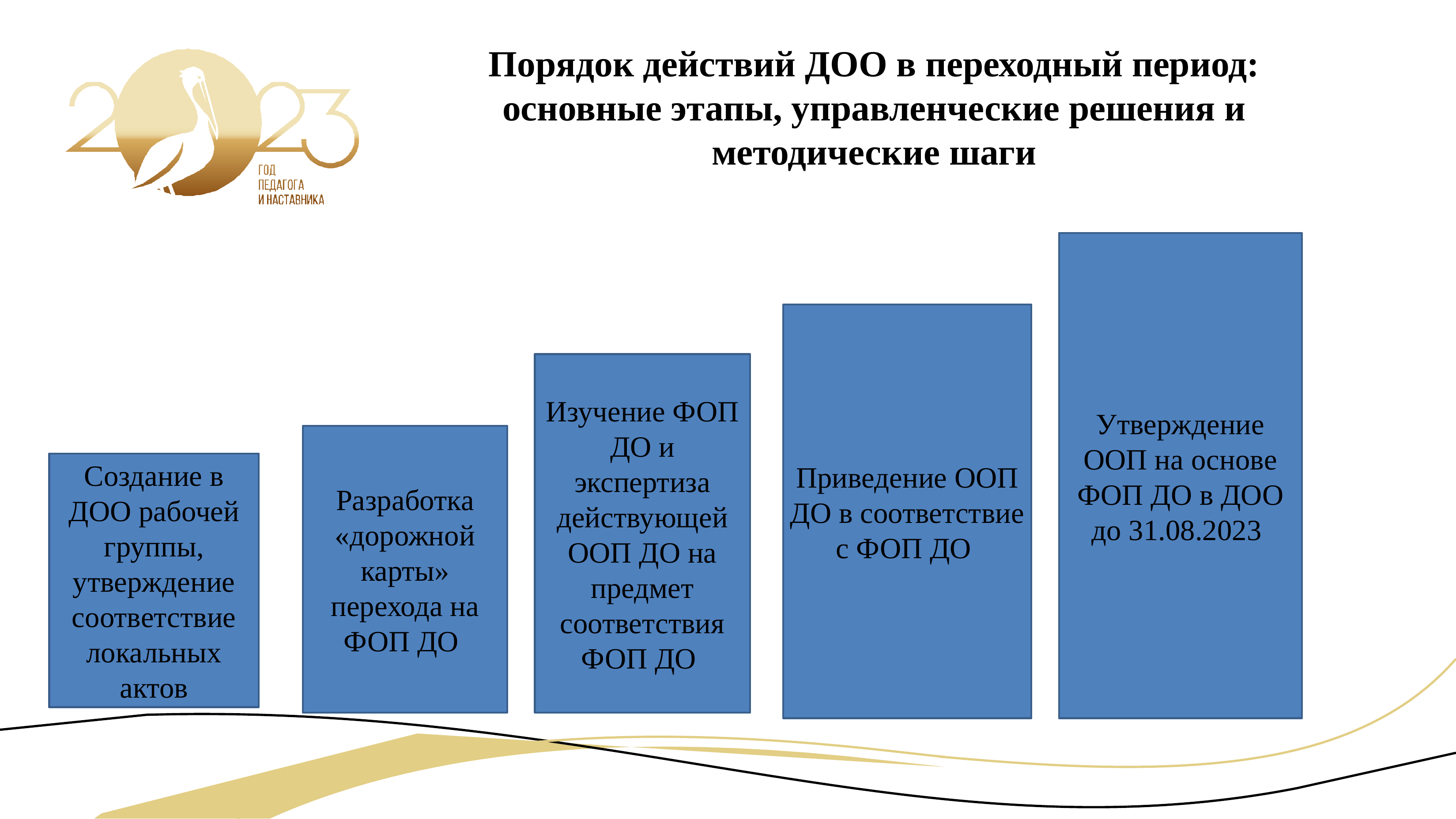

# Порядок действий ДОО в переходный период: основные этапы, управленческие решения и методические шаги
Утверждение ООП на основе ФОП ДО в ДОО до 31.08.2023
Приведение ООП ДО в соответствие с ФОП ДО
Изучение ФОП ДО и экспертиза действующей ООП ДО на предмет соответствия ФОП ДО
Разработка «дорожной карты» перехода на ФОП ДО
Создание в ДОО рабочей группы, утверждение соответствие локальных актов